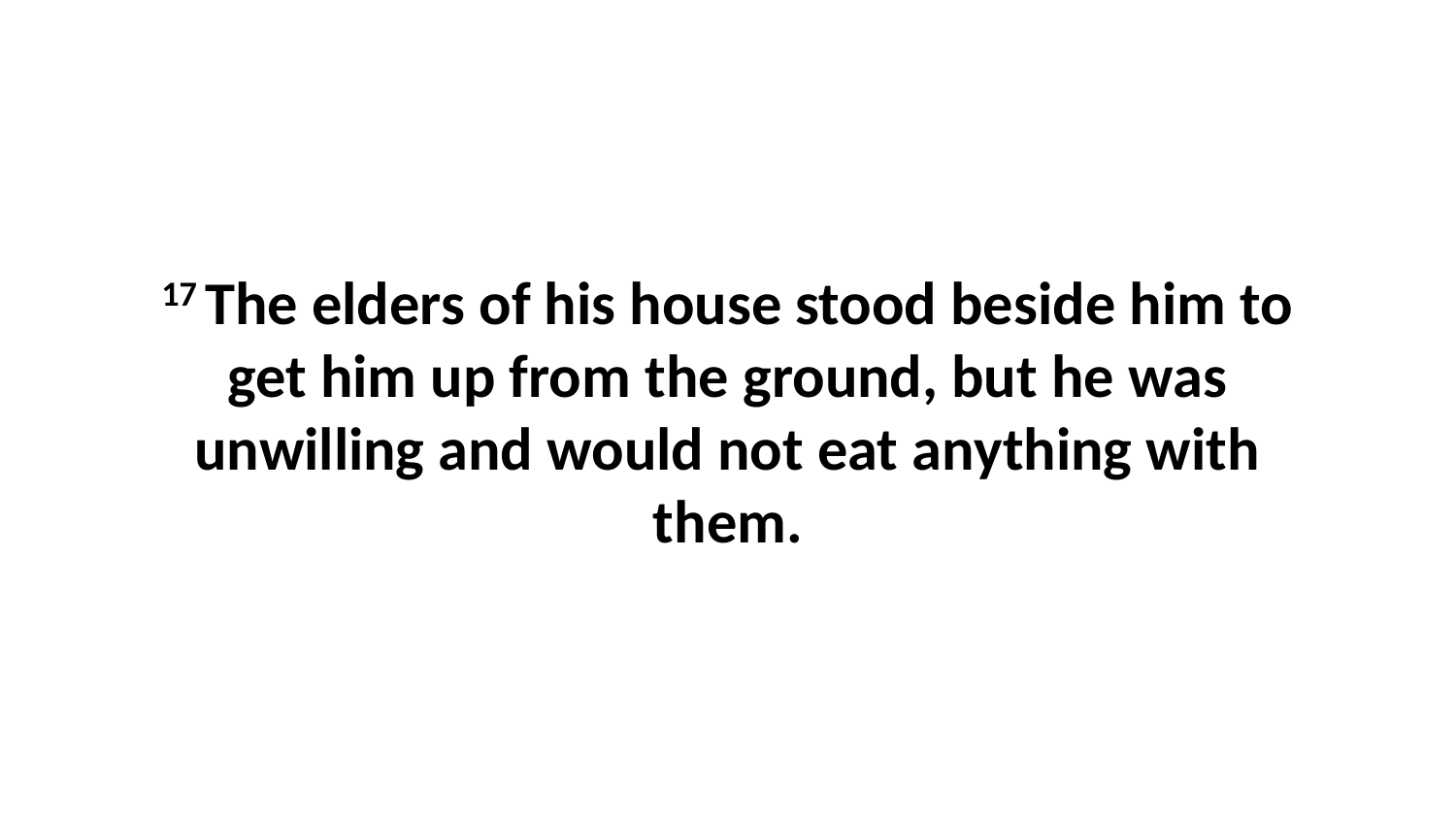

17 The elders of his house stood beside him to get him up from the ground, but he was unwilling and would not eat anything with them.